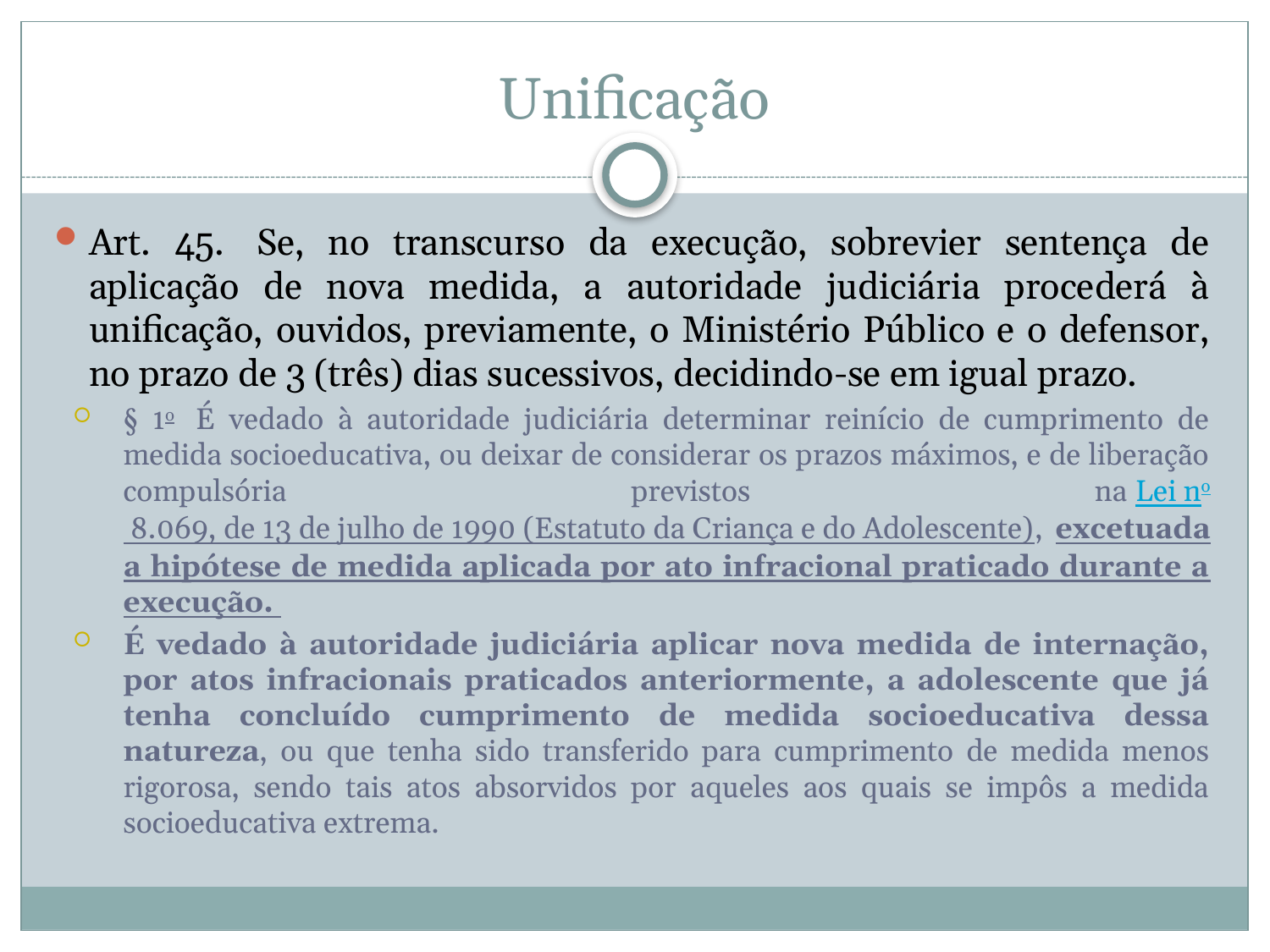

# Unificação
Art. 45.  Se, no transcurso da execução, sobrevier sentença de aplicação de nova medida, a autoridade judiciária procederá à unificação, ouvidos, previamente, o Ministério Público e o defensor, no prazo de 3 (três) dias sucessivos, decidindo-se em igual prazo.
§ 1o  É vedado à autoridade judiciária determinar reinício de cumprimento de medida socioeducativa, ou deixar de considerar os prazos máximos, e de liberação compulsória previstos na Lei no 8.069, de 13 de julho de 1990 (Estatuto da Criança e do Adolescente), excetuada a hipótese de medida aplicada por ato infracional praticado durante a execução.
É vedado à autoridade judiciária aplicar nova medida de internação, por atos infracionais praticados anteriormente, a adolescente que já tenha concluído cumprimento de medida socioeducativa dessa natureza, ou que tenha sido transferido para cumprimento de medida menos rigorosa, sendo tais atos absorvidos por aqueles aos quais se impôs a medida socioeducativa extrema.